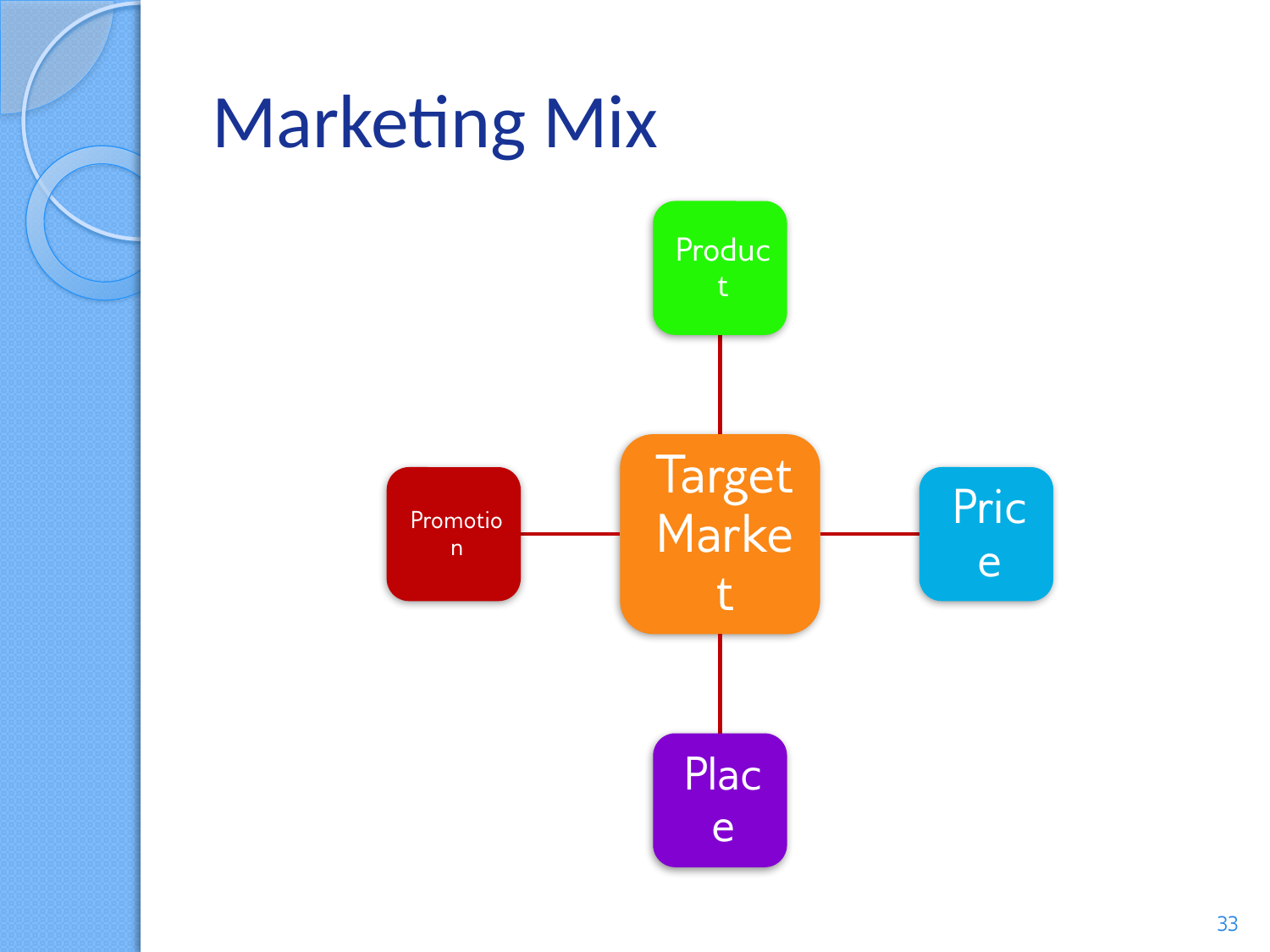

# Marketing Mix
Target Market
Product
Price
Place
Promotion
33